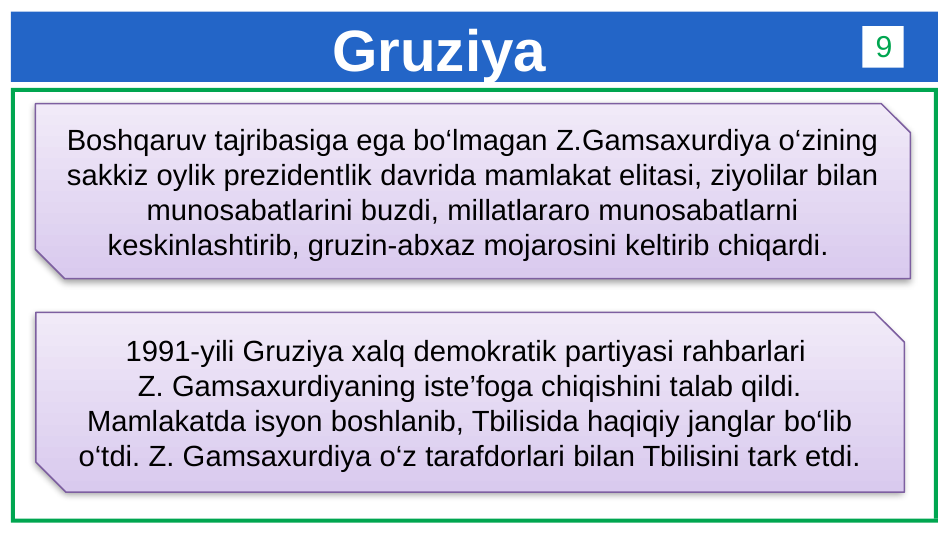

# Gruziya
9

Boshqaruv tajribasiga ega bo‘lmagan Z.Gamsaxurdiya o‘zining sakkiz oylik prezident­lik davrida mamlakat elitasi, ziyolilar bilan munosabatlarini buzdi, millatlararo munosabatlarni keskinlashtirib, gruzin-abxaz mojarosini keltirib chiqardi.
1991-yili Gruziya xalq demokratik partiyasi rahbarlari
Z. Gamsaxurdiyaning iste’foga chiqishini talab qildi. Mamlakatda isyon boshlanib, Tbilisida haqiqiy janglar bo‘lib o‘tdi. Z. Gamsaxurdiya o‘z tarafdorlari bilan Tbilisini tark etdi.